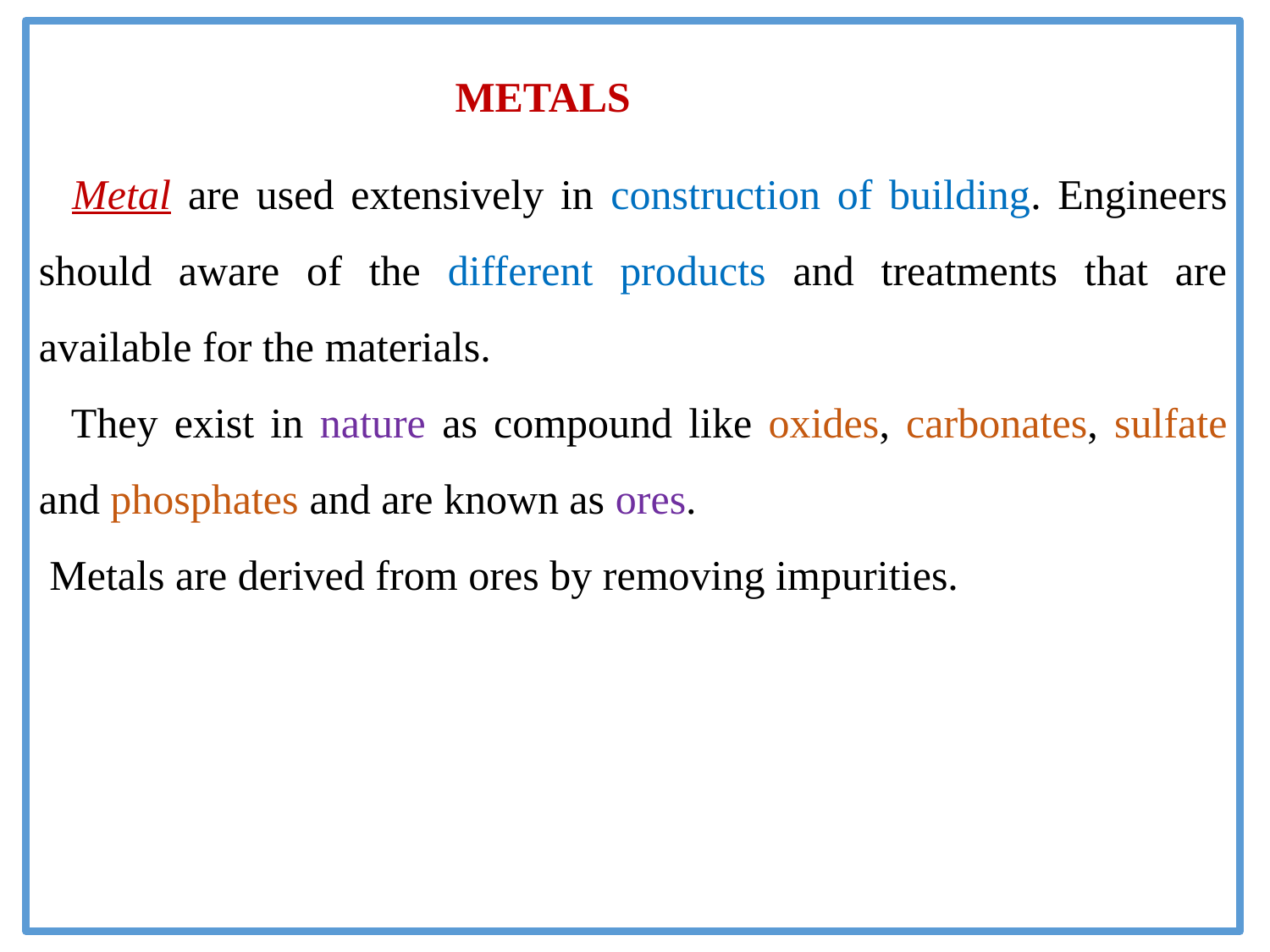

Metal are used extensively in construction of building. Engineers should aware of the different products and treatments that are available for the materials.
  They exist in nature as compound like oxides, carbonates, sulfate and phosphates and are known as ores.
 Metals are derived from ores by removing impurities.
METALS